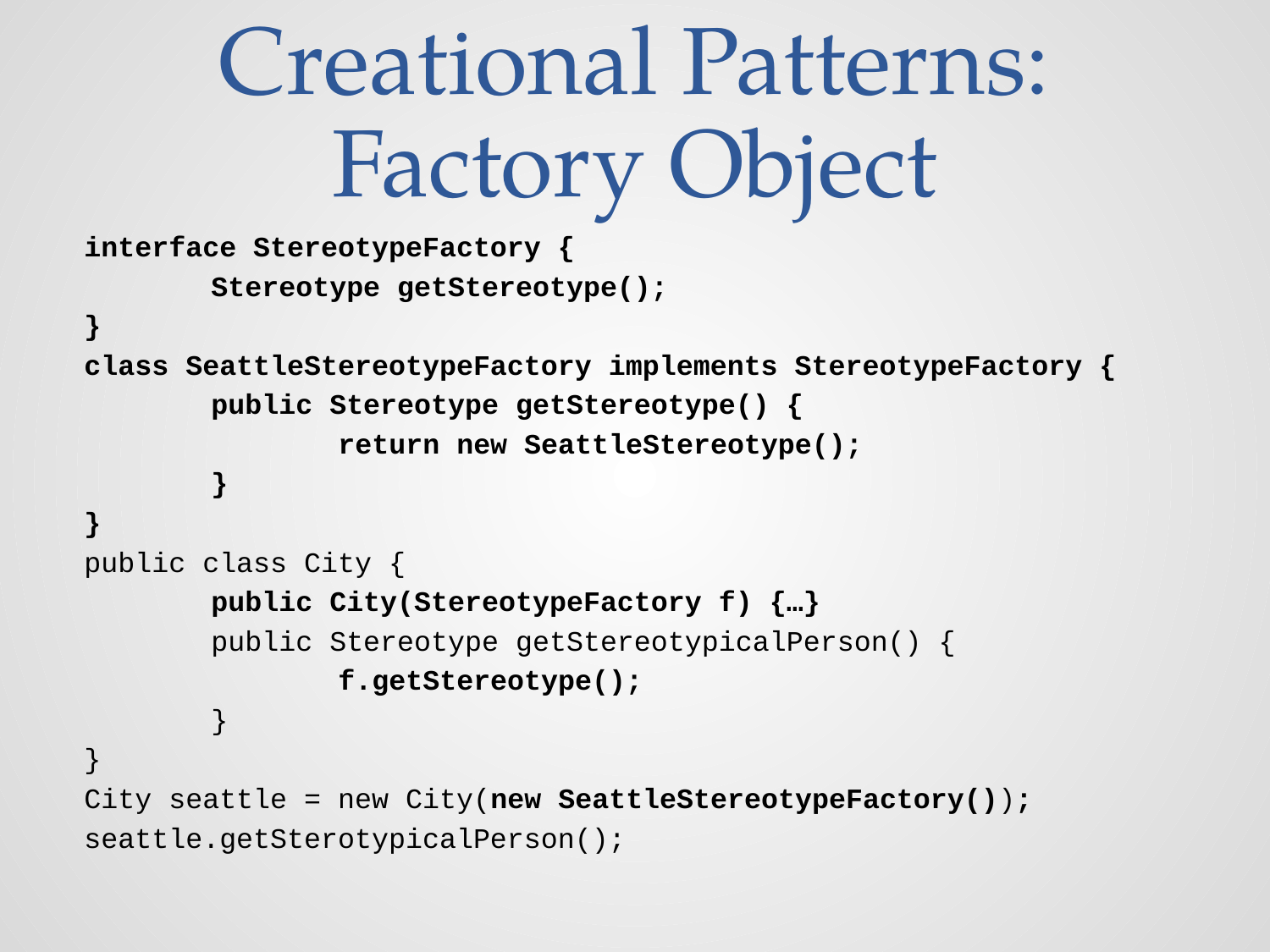

# Creational Patterns: Factory Object

interface StereotypeFactory {
	Stereotype getStereotype();
}
class SeattleStereotypeFactory implements StereotypeFactory {
	public Stereotype getStereotype() {
		return new SeattleStereotype();
	}
}
public class City {
	public City(StereotypeFactory f) {…}
	public Stereotype getStereotypicalPerson() {
		f.getStereotype();
	}
}
City seattle = new City(new SeattleStereotypeFactory());
seattle.getSterotypicalPerson();